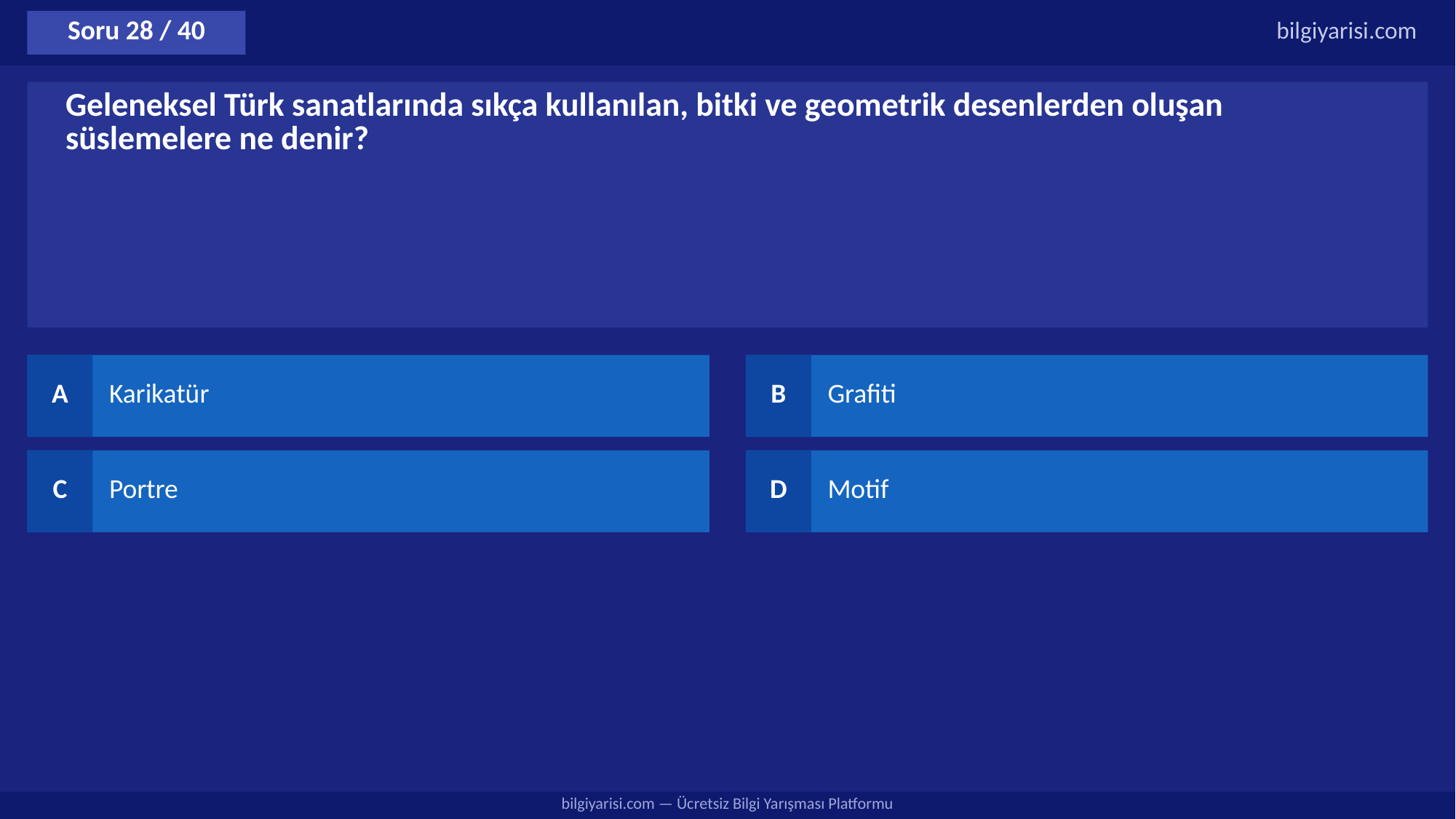

Soru 28 / 40
bilgiyarisi.com

Geleneksel Türk sanatlarında sıkça kullanılan, bitki ve geometrik desenlerden oluşan süslemelere ne denir?

A
Karikatür

B
Grafiti

C
Portre

D
Motif
bilgiyarisi.com — Ücretsiz Bilgi Yarışması Platformu